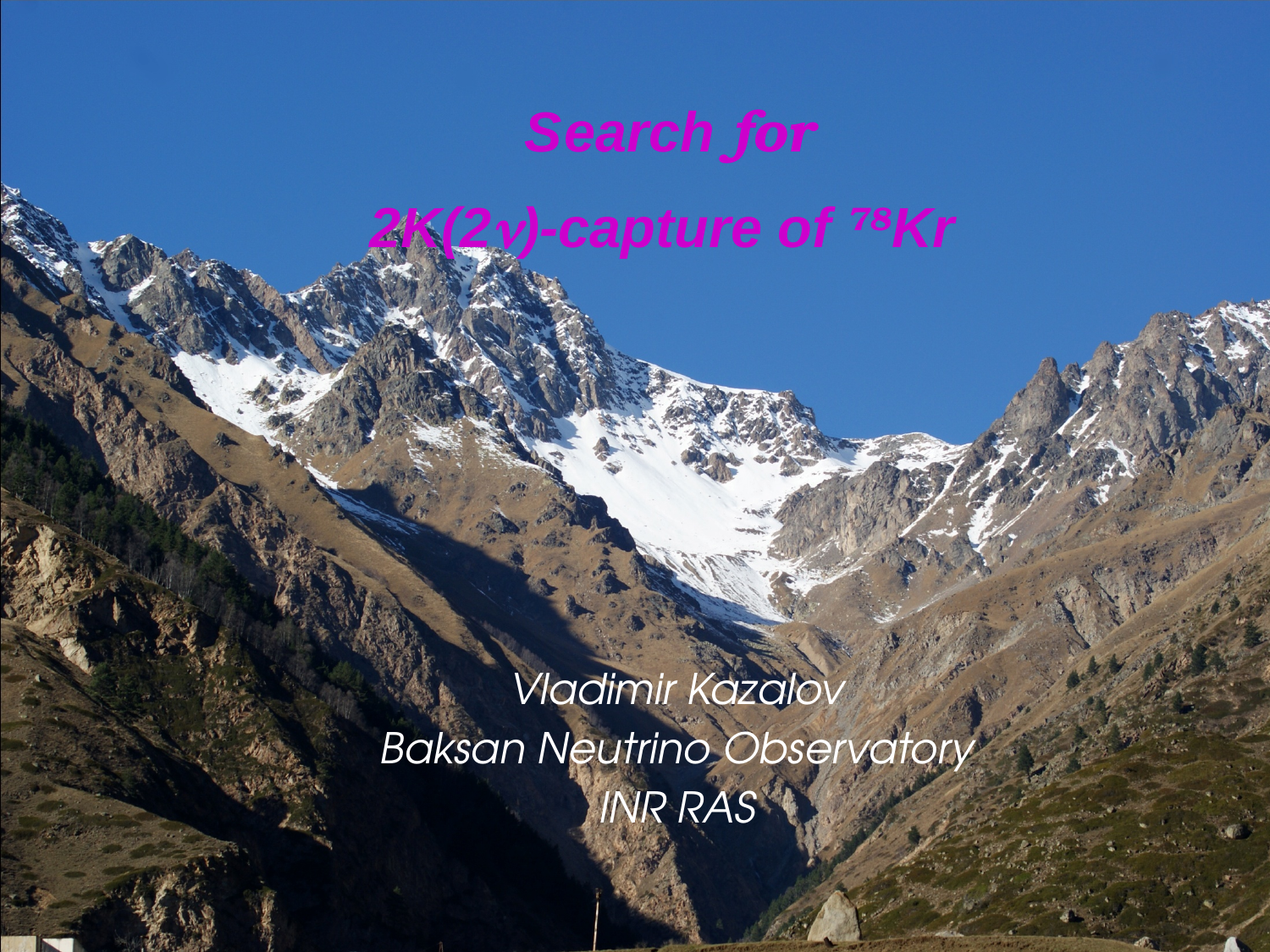

Search for
2K(2ν)-capture of 78Kr

Vladimir Kazalov
Baksan Neutrino Observatory
INR RAS